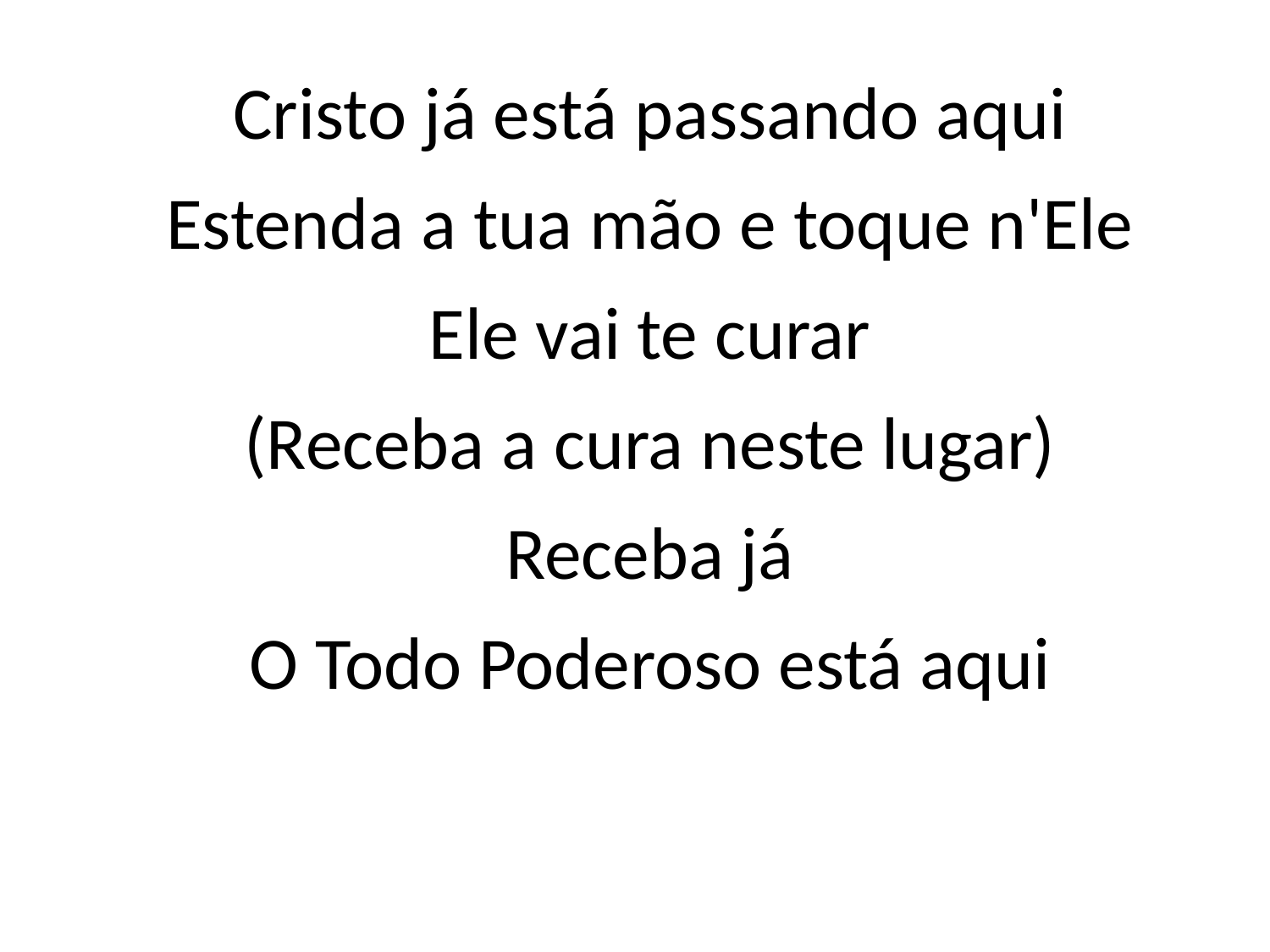

Cristo já está passando aqui

Estenda a tua mão e toque n'Ele

Ele vai te curar

(Receba a cura neste lugar)

Receba já

O Todo Poderoso está aqui

#